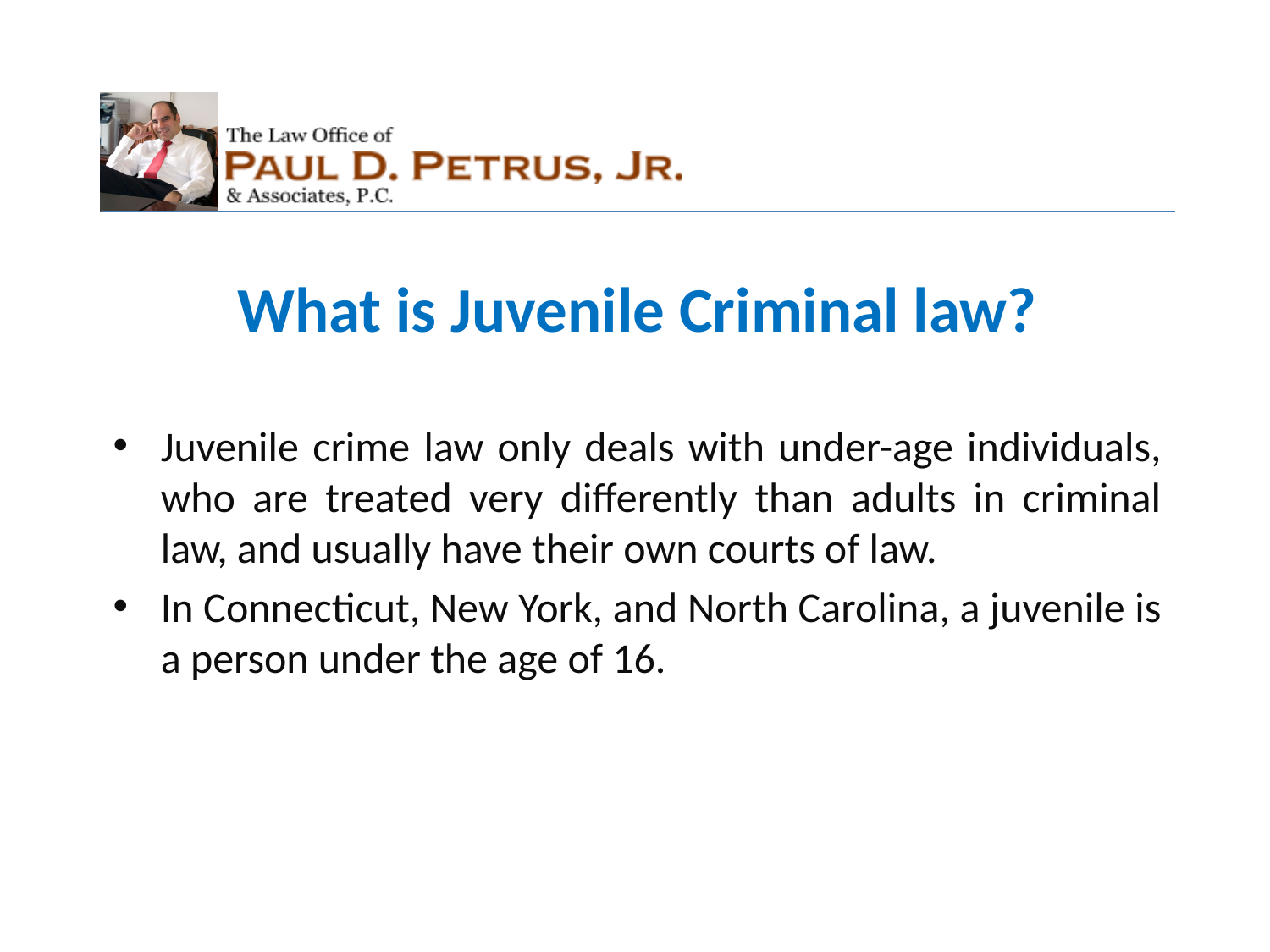

What is Juvenile Criminal law?
Juvenile crime law only deals with under-age individuals, who are treated very differently than adults in criminal law, and usually have their own courts of law.
In Connecticut, New York, and North Carolina, a juvenile is a person under the age of 16.